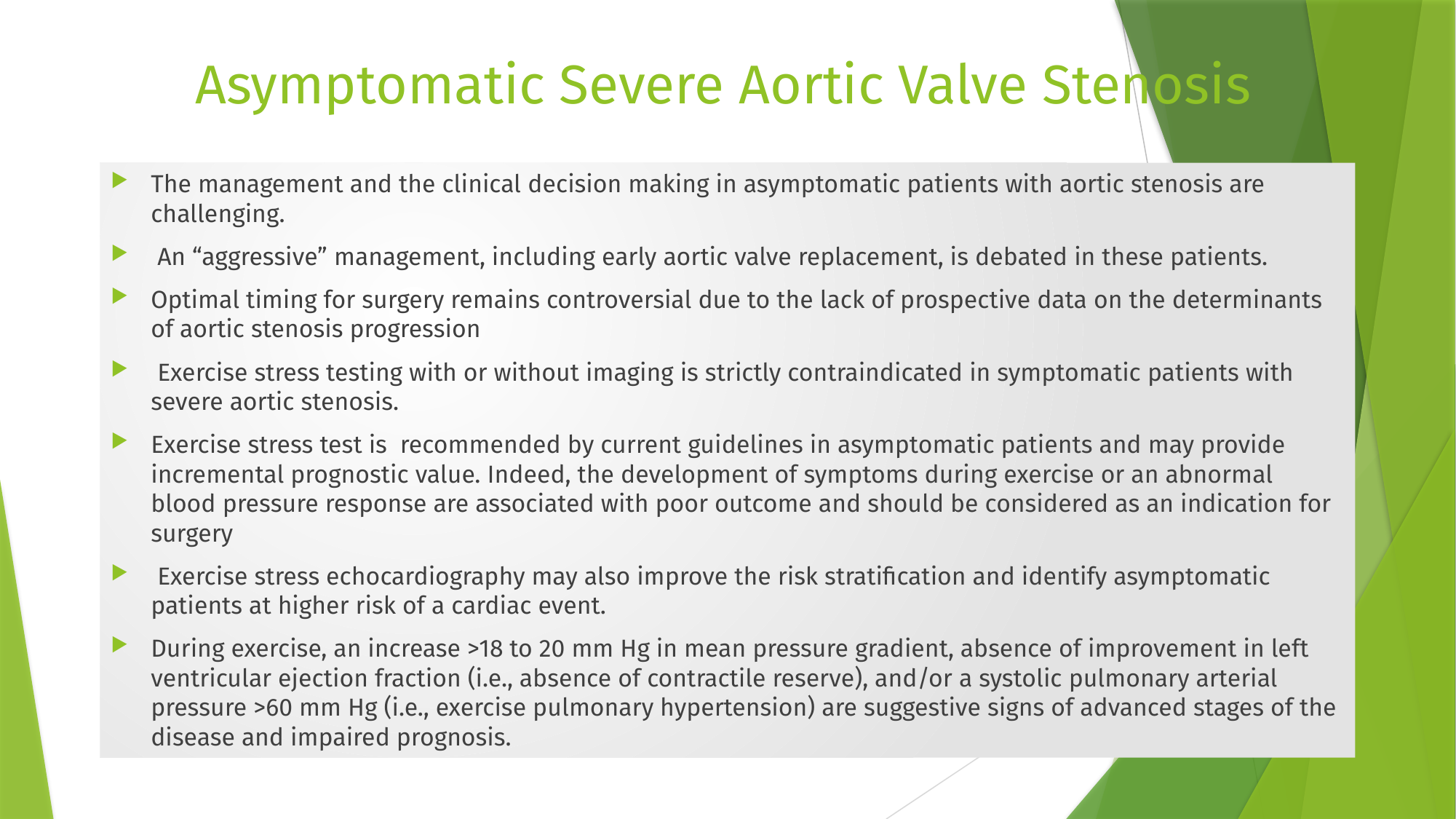

# Asymptomatic Severe Aortic Valve Stenosis
The management and the clinical decision making in asymptomatic patients with aortic stenosis are challenging.
 An “aggressive” management, including early aortic valve replacement, is debated in these patients.
Optimal timing for surgery remains controversial due to the lack of prospective data on the determinants of aortic stenosis progression
 Exercise stress testing with or without imaging is strictly contraindicated in symptomatic patients with severe aortic stenosis.
Exercise stress test is  recommended by current guidelines in asymptomatic patients and may provide incremental prognostic value. Indeed, the development of symptoms during exercise or an abnormal blood pressure response are associated with poor outcome and should be considered as an indication for surgery
 Exercise stress echocardiography may also improve the risk stratification and identify asymptomatic patients at higher risk of a cardiac event.
During exercise, an increase >18 to 20 mm Hg in mean pressure gradient, absence of improvement in left ventricular ejection fraction (i.e., absence of contractile reserve), and/or a systolic pulmonary arterial pressure >60 mm Hg (i.e., exercise pulmonary hypertension) are suggestive signs of advanced stages of the disease and impaired prognosis.